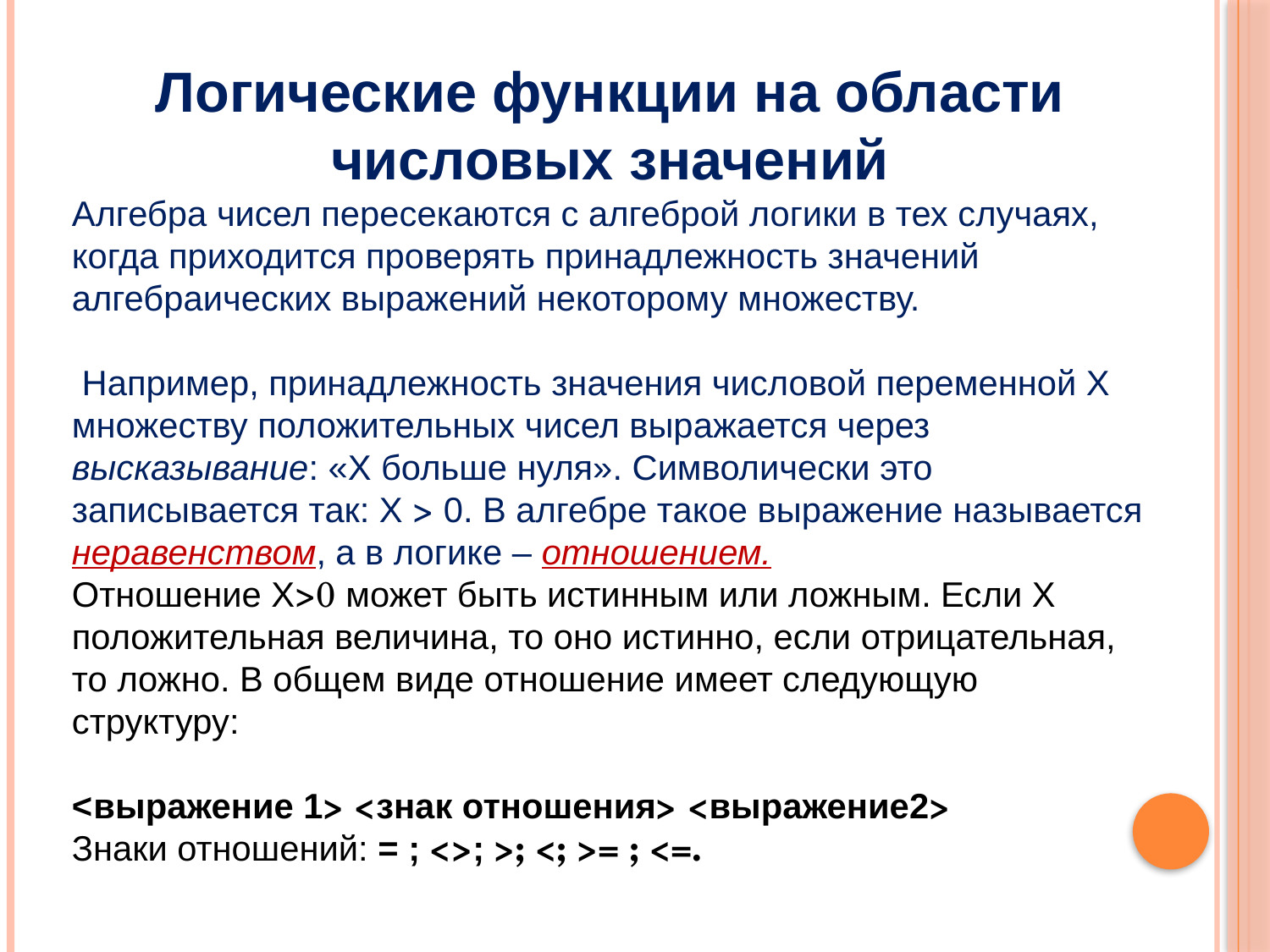

Логические функции на области числовых значений
Алгебра чисел пересекаются с алгеброй логики в тех случаях, когда приходится проверять принадлежность значений алгебраических выражений некоторому множеству.

 Например, принадлежность значения числовой переменной Х множеству положительных чисел выражается через высказывание: «Х больше нуля». Символически это записывается так: Х > 0. В алгебре такое выражение называется неравенством, а в логике – отношением.
Отношение Х>0 может быть истинным или ложным. Если Х положительная величина, то оно истинно, если отрицательная, то ложно. В общем виде отношение имеет следующую структуру:

<выражение 1> <знак отношения> <выражение2>
Знаки отношений: = ; <>; >; <; >= ; <=.